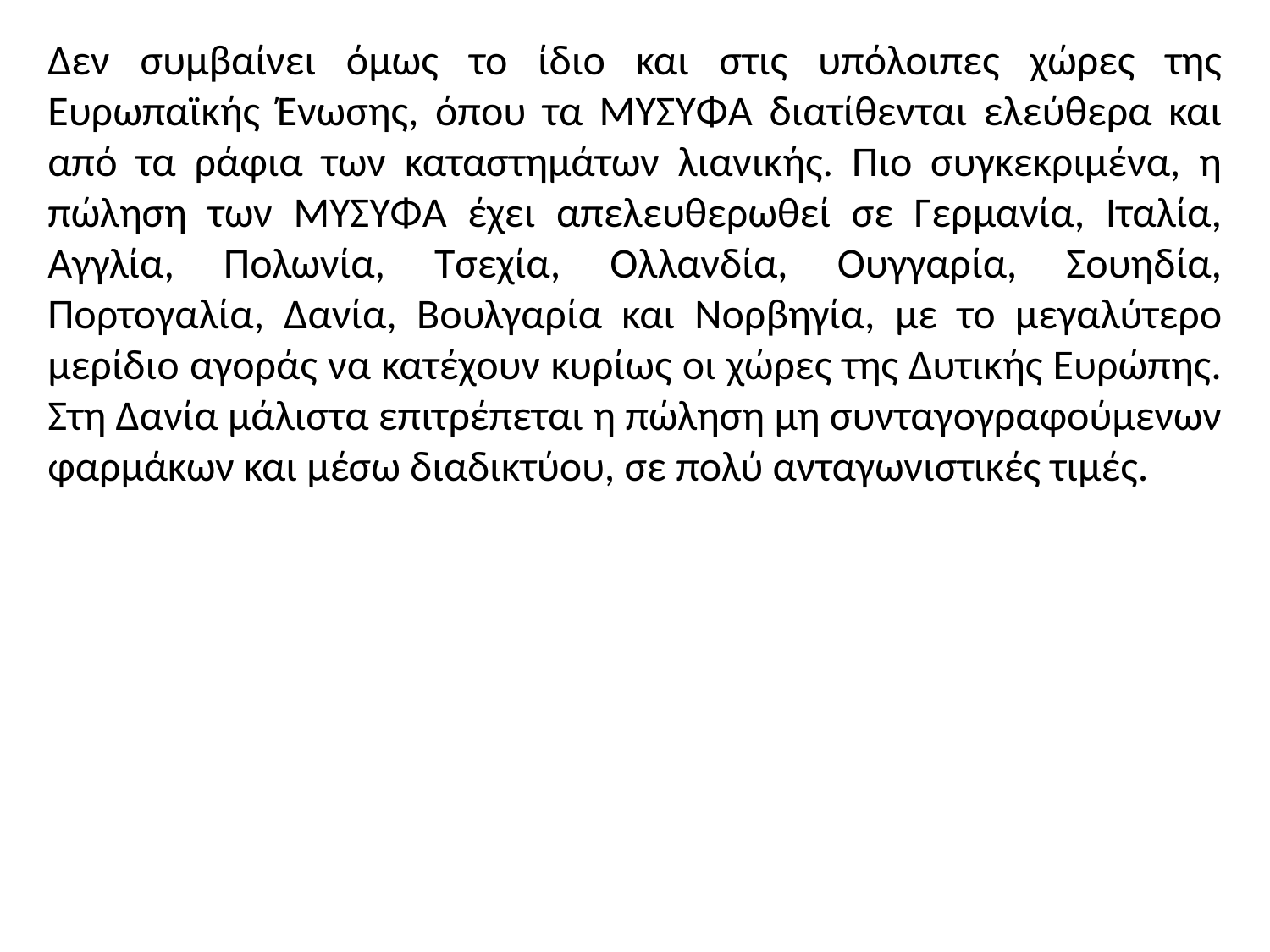

Δεν συμβαίνει όμως το ίδιο και στις υπόλοιπες χώρες της Ευρωπαϊκής Ένωσης, όπου τα ΜΥΣΥΦΑ διατίθενται ελεύθερα και από τα ράφια των καταστημάτων λιανικής. Πιο συγκεκριμένα, η πώληση των ΜΥΣΥΦΑ έχει απελευθερωθεί σε Γερμανία, Ιταλία, Αγγλία, Πολωνία, Τσεχία, Ολλανδία, Ουγγαρία, Σουηδία, Πορτογαλία, Δανία, Βουλγαρία και Νορβηγία, με το μεγαλύτερο μερίδιο αγοράς να κατέχουν κυρίως οι χώρες της Δυτικής Ευρώπης. Στη Δανία μάλιστα επιτρέπεται η πώληση μη συνταγογραφούμενων φαρμάκων και μέσω διαδικτύου, σε πολύ ανταγωνιστικές τιμές.